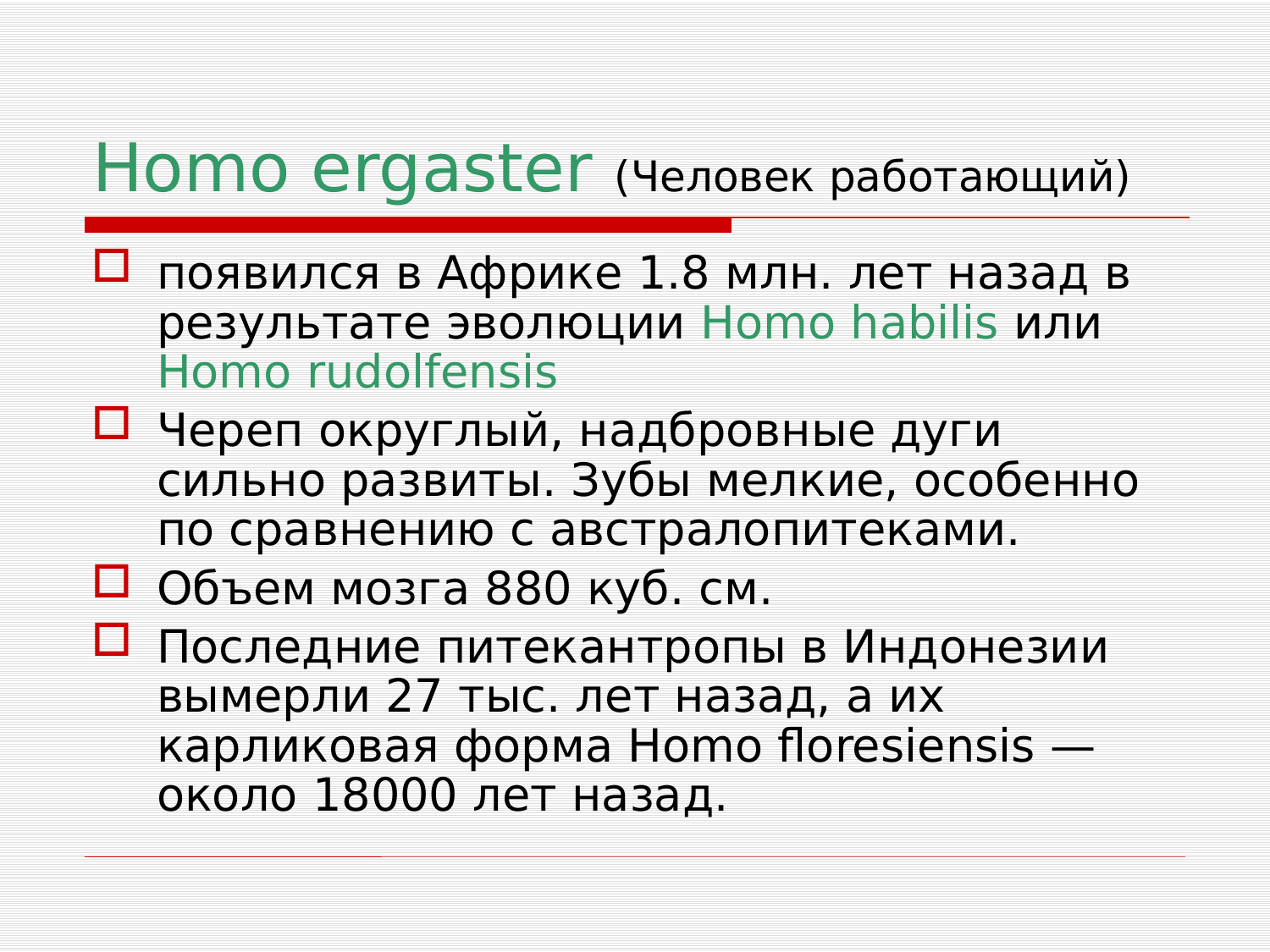

# Homo ergaster (Человек работающий)
появился в Африке 1.8 млн. лет назад в результате эволюции Homo habilis или Homo rudolfensis
Череп округлый, надбровные дуги сильно развиты. Зубы мелкие, особенно по сравнению с австралопитеками.
Объем мозга 880 куб. см.
Последние питекантропы в Индонезии вымерли 27 тыс. лет назад, а их карликовая форма Homo floresiensis — около 18000 лет назад.